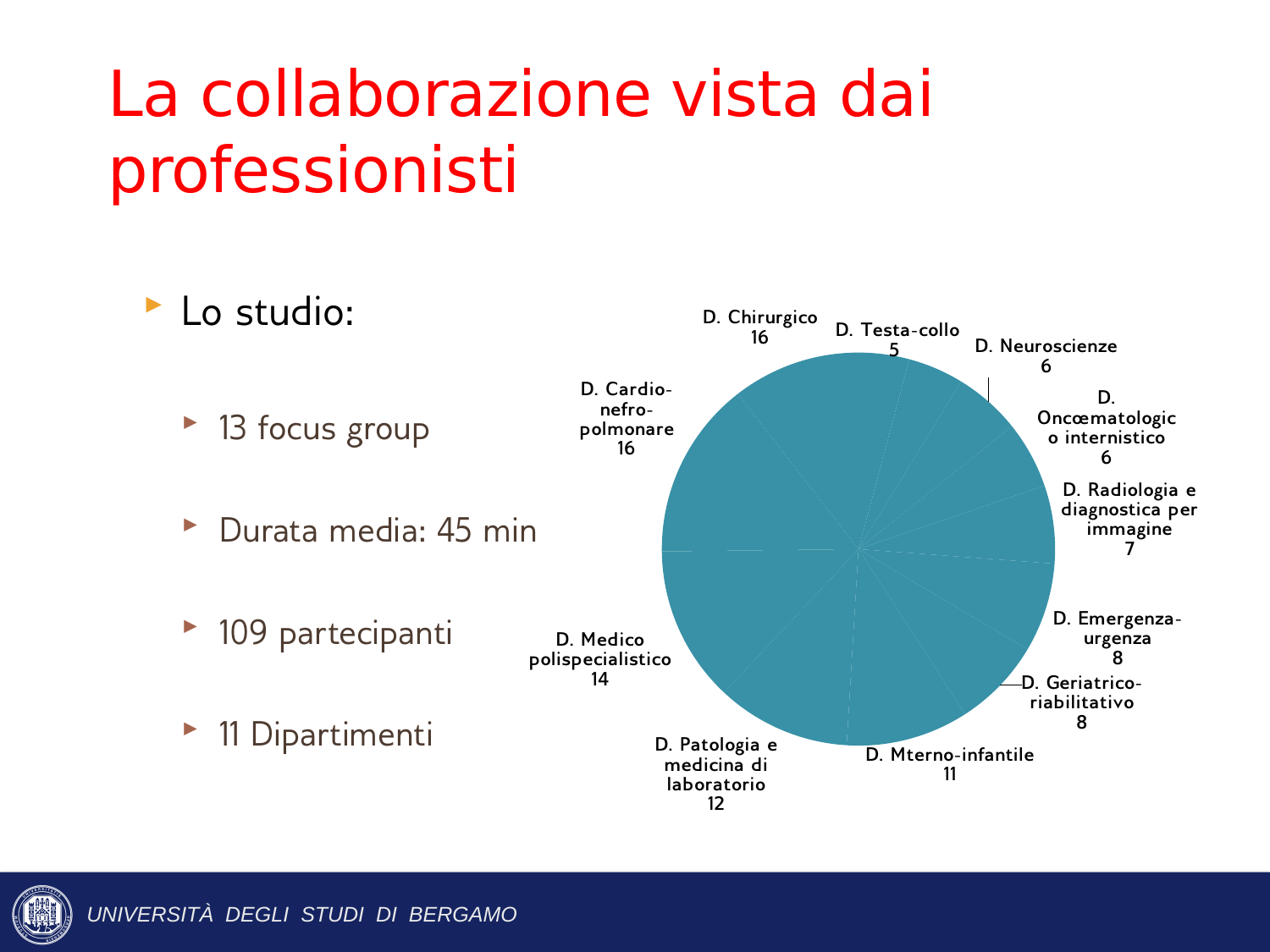

# La collaborazione vista dai professionisti

Lo studio:

13 focus group

Durata media: 45 min

109 partecipanti

11 Dipartimenti

### Chart

| Category |  |
|---|---|
|  D. Testa-collo | 5.0 |
| D. Neuroscienze | 6.0 |
| D. Oncoematologico internistico | 6.0 |
| D. Radiologia e diagnostica per immagine | 7.0 |
| D. Emergenza-urgenza | 8.0 |
| D. Geriatrico-riabilitativo | 8.0 |
| D. Mterno-infantile | 11.0 |
| D. Patologia e medicina di laboratorio | 12.0 |
| D. Medico polispecialistico | 14.0 |
| D. Cardio-nefro-polmonare | 16.0 |
| D. Chirurgico | 16.0 |